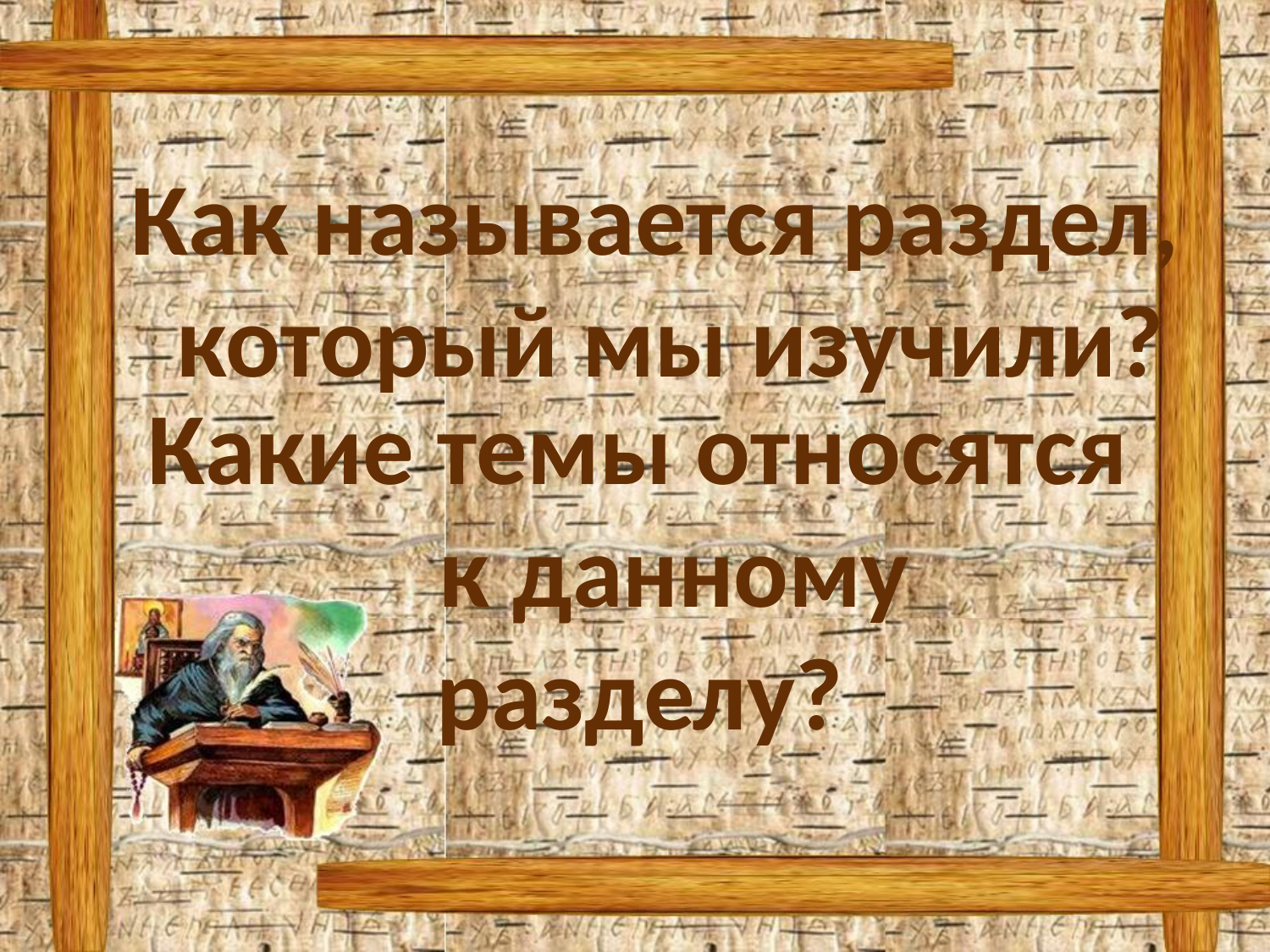

Как называется раздел,
   который мы изучили?
Какие темы относятся
    к данному
разделу?